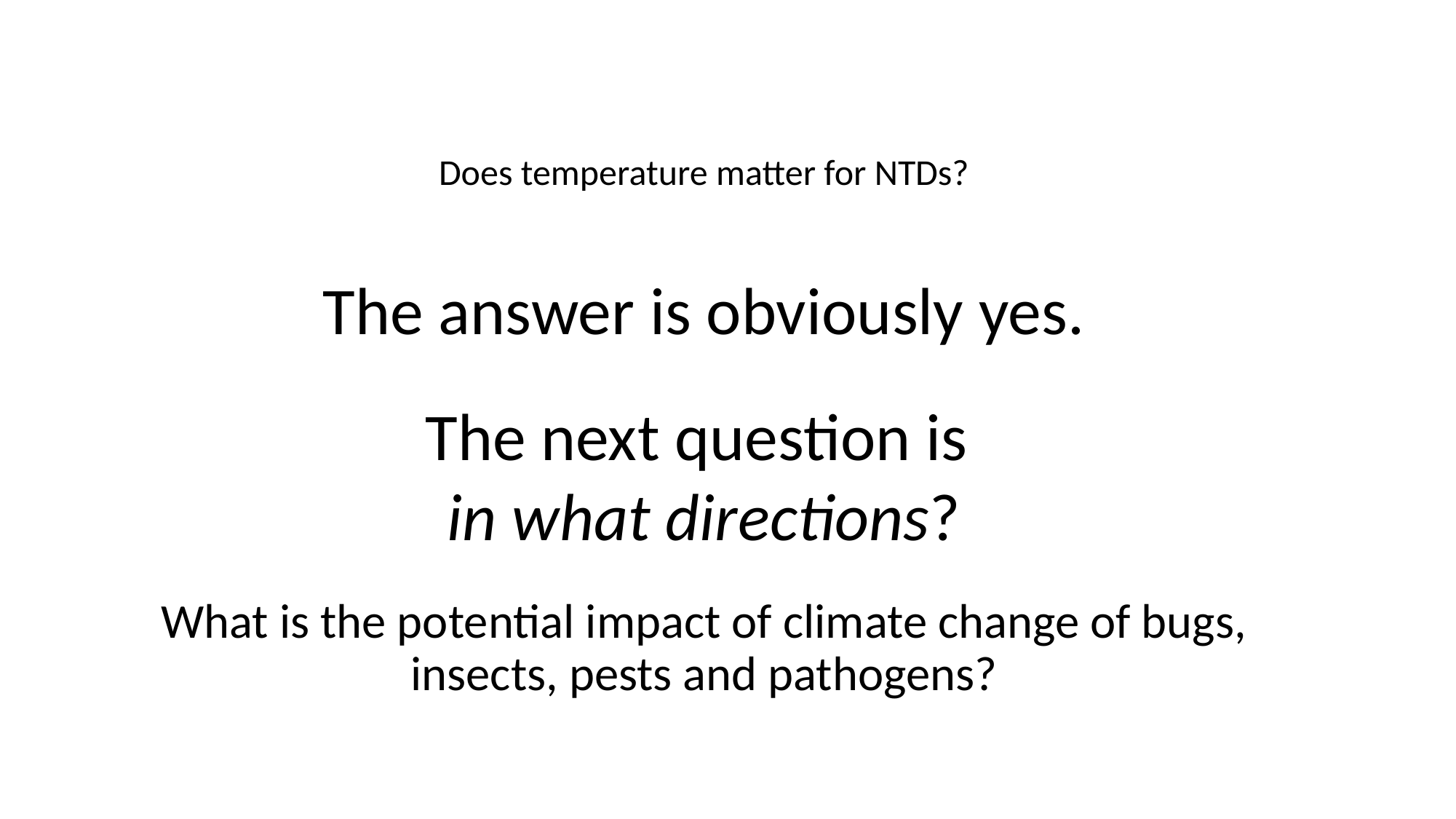

Does temperature matter for NTDs?
# The answer is obviously yes.
The next question is
in what directions?
What is the potential impact of climate change of bugs, insects, pests and pathogens?